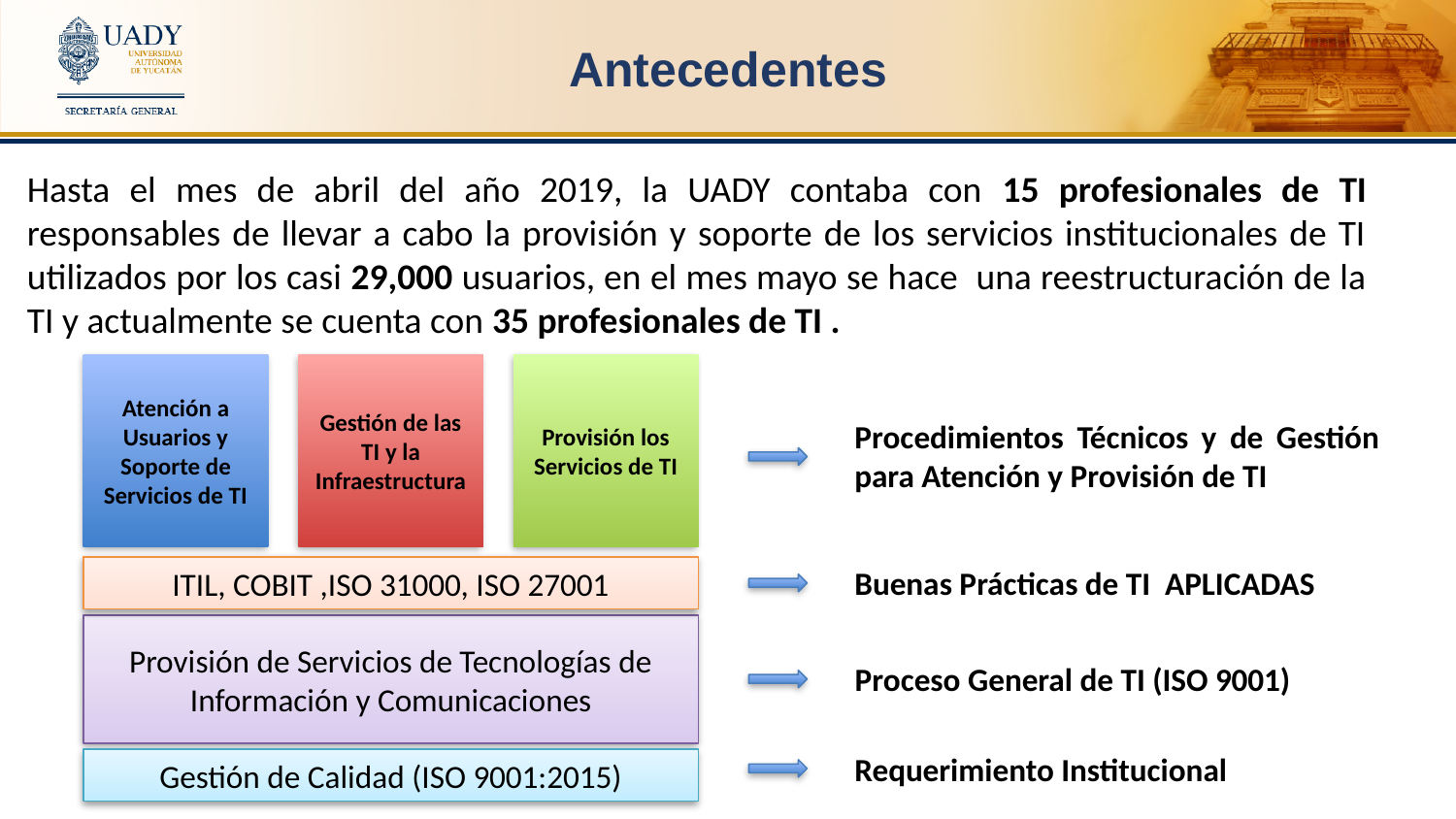

# Antecedentes
Hasta el mes de abril del año 2019, la UADY contaba con 15 profesionales de TI responsables de llevar a cabo la provisión y soporte de los servicios institucionales de TI utilizados por los casi 29,000 usuarios, en el mes mayo se hace  una reestructuración de la TI y actualmente se cuenta con 35 profesionales de TI .
Atención a Usuarios y Soporte de Servicios de TI
Gestión de las TI y la Infraestructura
Provisión los Servicios de TI
Procedimientos Técnicos y de Gestión para Atención y Provisión de TI

Buenas Prácticas de TI  APLICADAS
ITIL, COBIT ,ISO 31000, ISO 27001

Provisión de Servicios de Tecnologías de Información y Comunicaciones
Proceso General de TI (ISO 9001)

Requerimiento Institucional
Gestión de Calidad (ISO 9001:2015)